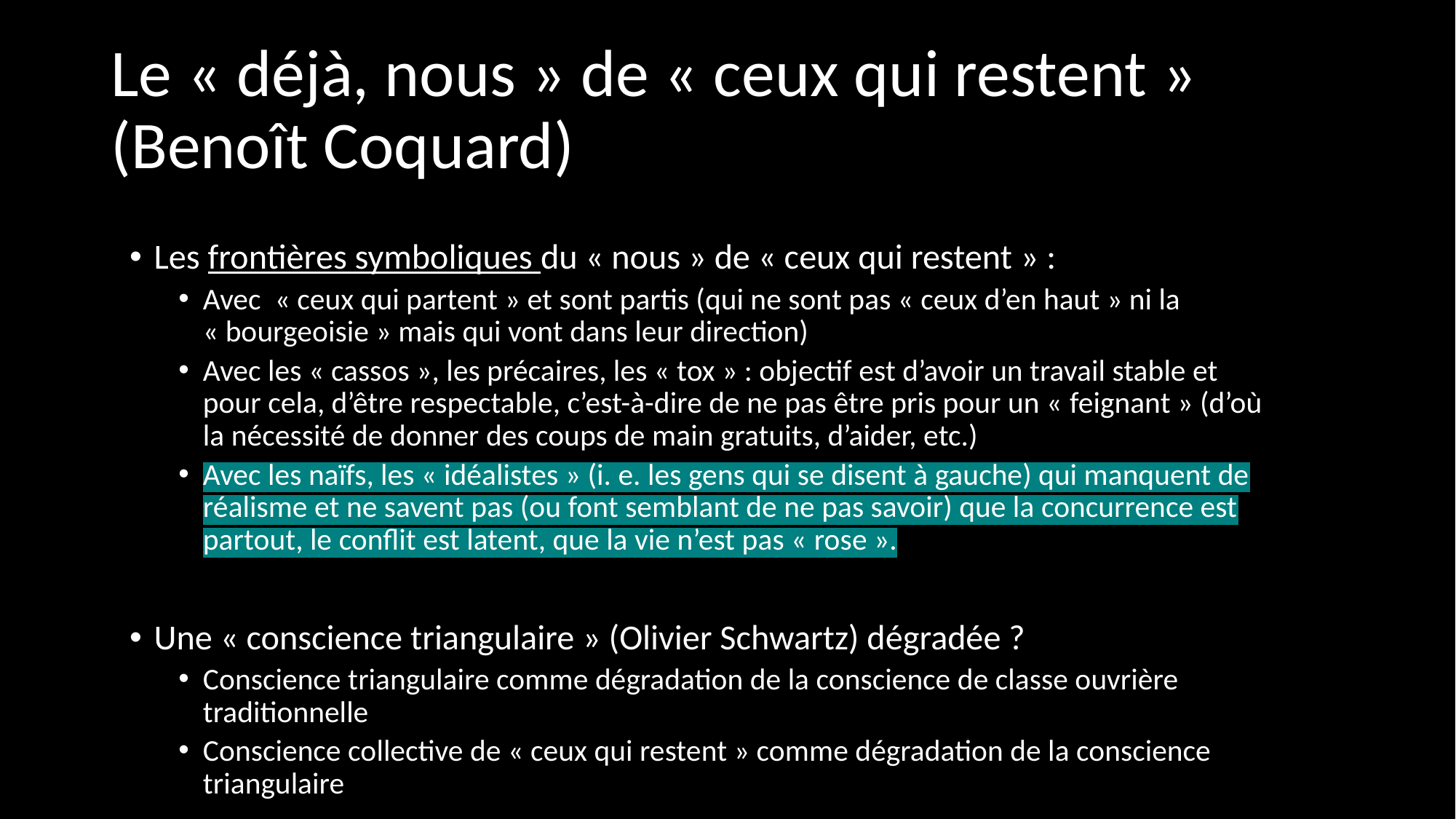

# Le « déjà, nous » de « ceux qui restent » (Benoît Coquard)
Les frontières symboliques du « nous » de « ceux qui restent » :
Avec  « ceux qui partent » et sont partis (qui ne sont pas « ceux d’en haut » ni la « bourgeoisie » mais qui vont dans leur direction)
Avec les « cassos », les précaires, les « tox » : objectif est d’avoir un travail stable et pour cela, d’être respectable, c’est-à-dire de ne pas être pris pour un « feignant » (d’où la nécessité de donner des coups de main gratuits, d’aider, etc.)
Avec les naïfs, les « idéalistes » (i. e. les gens qui se disent à gauche) qui manquent de réalisme et ne savent pas (ou font semblant de ne pas savoir) que la concurrence est partout, le conflit est latent, que la vie n’est pas « rose ».

Une « conscience triangulaire » (Olivier Schwartz) dégradée ?
Conscience triangulaire comme dégradation de la conscience de classe ouvrière traditionnelle
Conscience collective de « ceux qui restent » comme dégradation de la conscience triangulaire